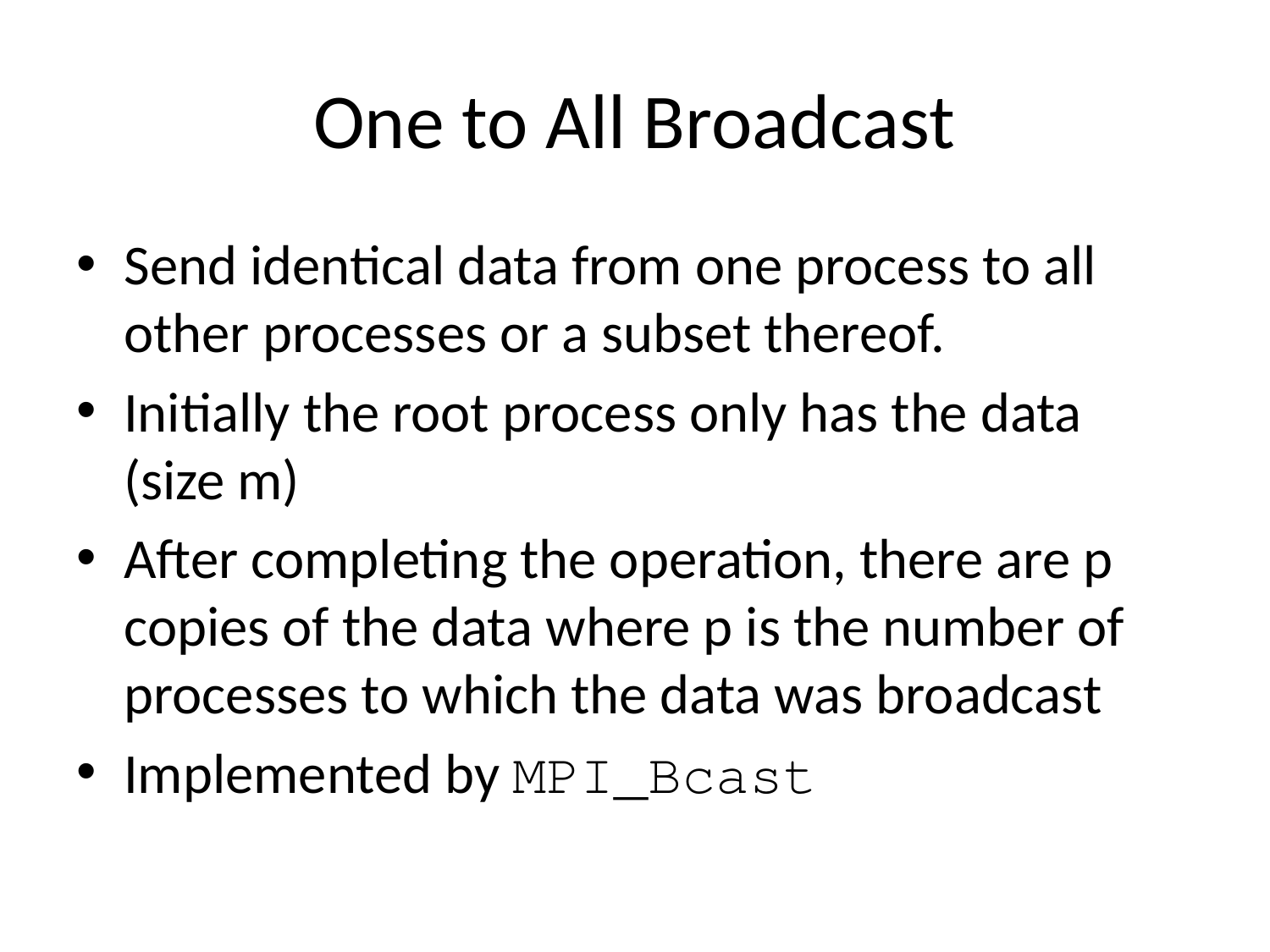

# One to All Broadcast
Send identical data from one process to all other processes or a subset thereof.
Initially the root process only has the data (size m)
After completing the operation, there are p copies of the data where p is the number of processes to which the data was broadcast
Implemented by MPI_Bcast